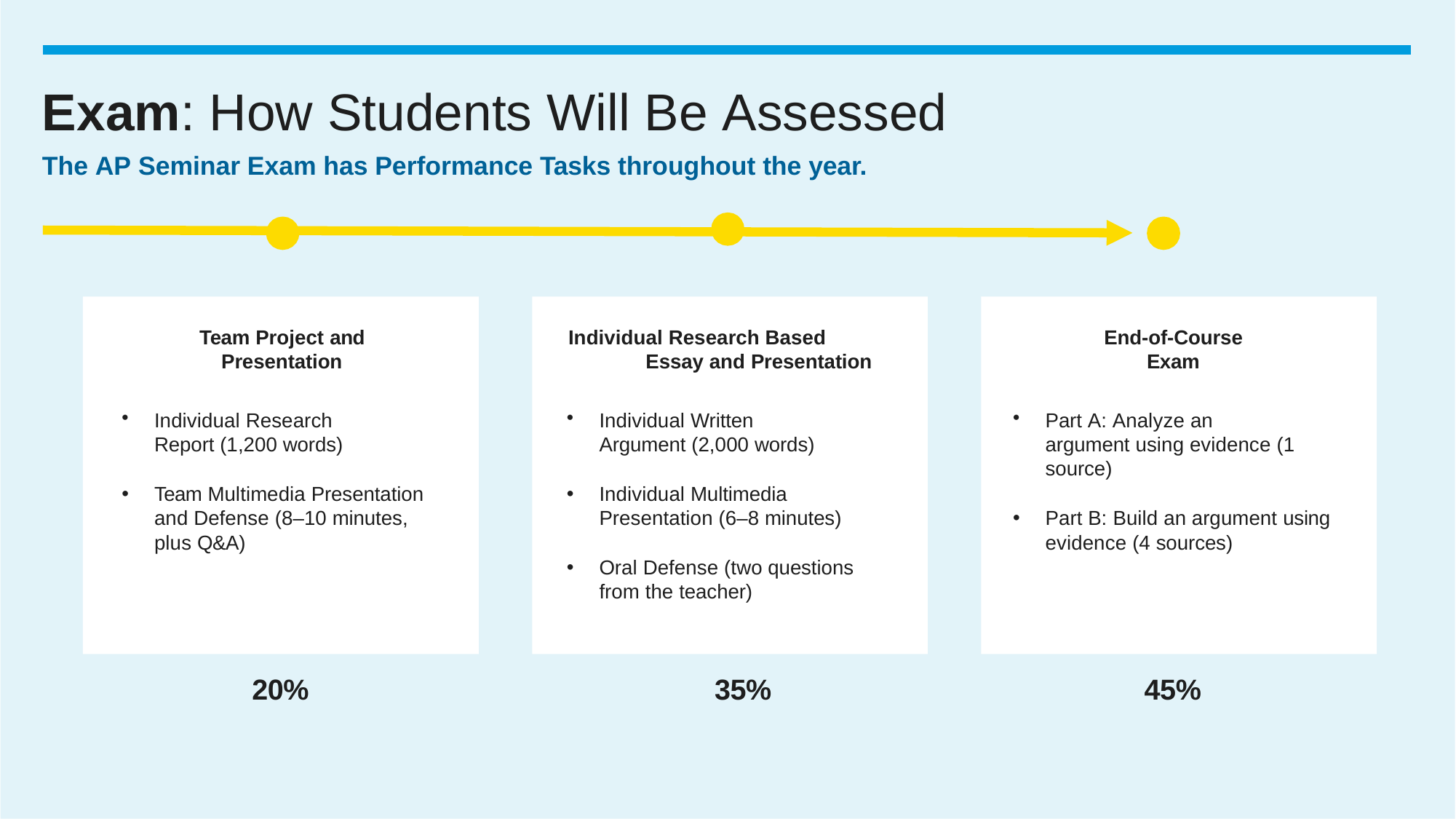

# Exam: How Students Will Be Assessed
The AP Seminar Exam has Performance Tasks throughout the year.

End-of-Course Exam

Part A: Analyze an argument using evidence (1 source)

Part B: Build an argument using evidence (4 sources)

Team Project and Presentation

Individual Research Report (1,200 words)

Team Multimedia Presentation and Defense (8–10 minutes, plus Q&A)

Individual Research Based Essay and Presentation

Individual Written Argument (2,000 words)

Individual Multimedia Presentation (6–8 minutes)

Oral Defense (two questions from the teacher)
20%
35%
45%